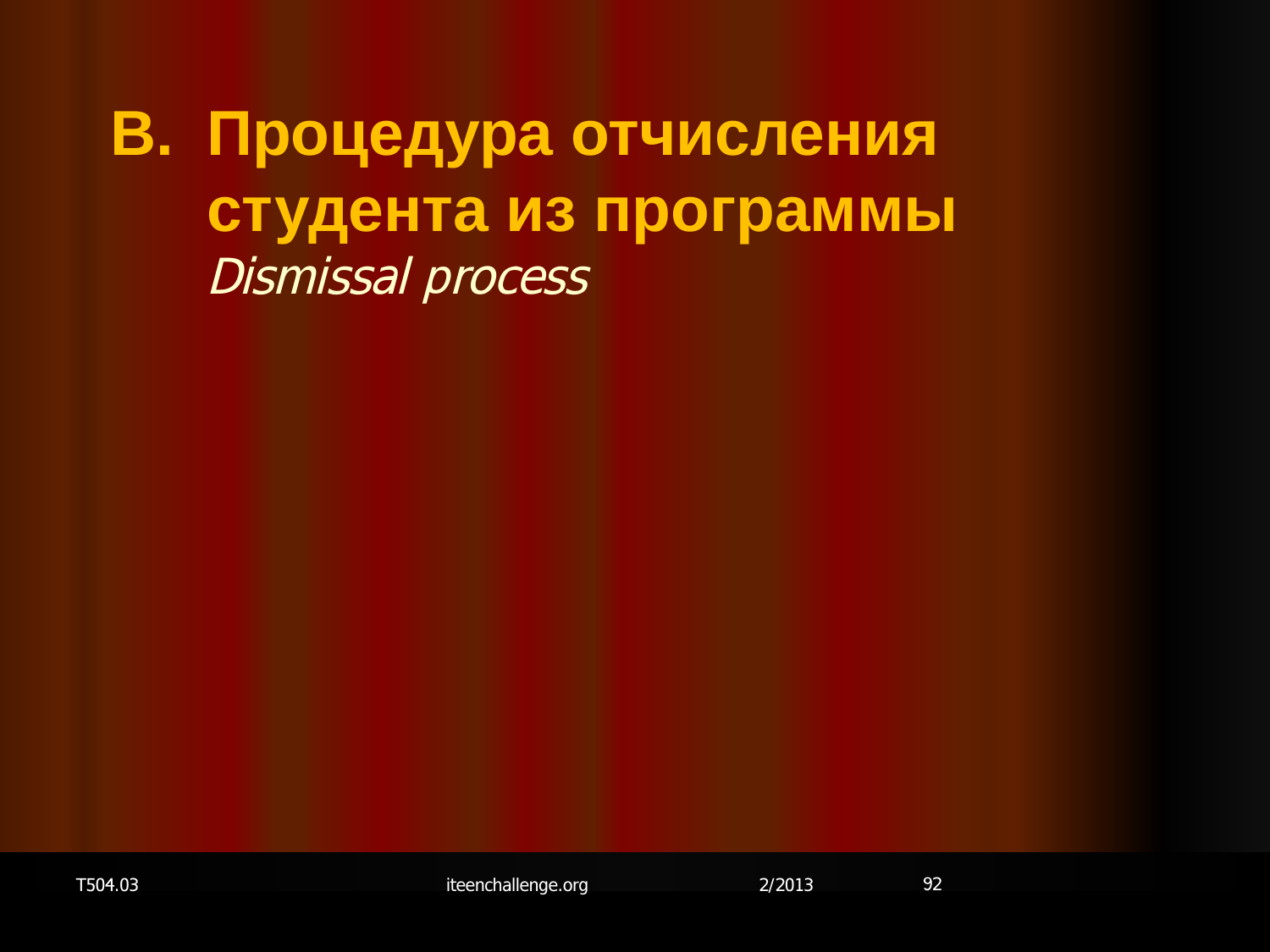

В.	Процедура отчисления студента из программы
Dismissal process

92
T504.03
iteenchallenge.org                               2/2013